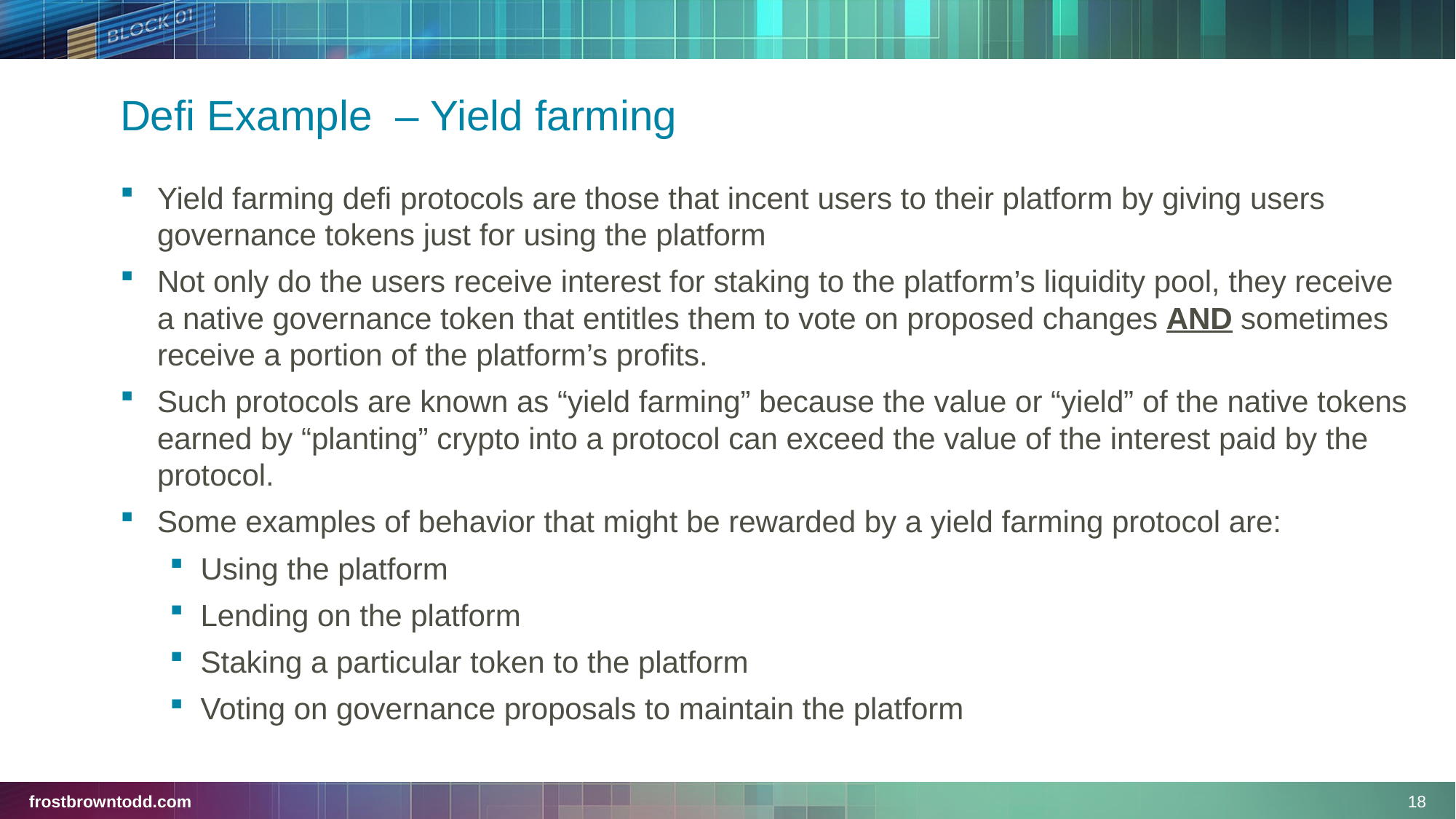

# Defi Example  – Yield farming
Yield farming defi protocols are those that incent users to their platform by giving users governance tokens just for using the platform
Not only do the users receive interest for staking to the platform’s liquidity pool, they receive a native governance token that entitles them to vote on proposed changes AND sometimes receive a portion of the platform’s profits.
Such protocols are known as “yield farming” because the value or “yield” of the native tokens earned by “planting” crypto into a protocol can exceed the value of the interest paid by the protocol.
Some examples of behavior that might be rewarded by a yield farming protocol are:
Using the platform
Lending on the platform
Staking a particular token to the platform
Voting on governance proposals to maintain the platform